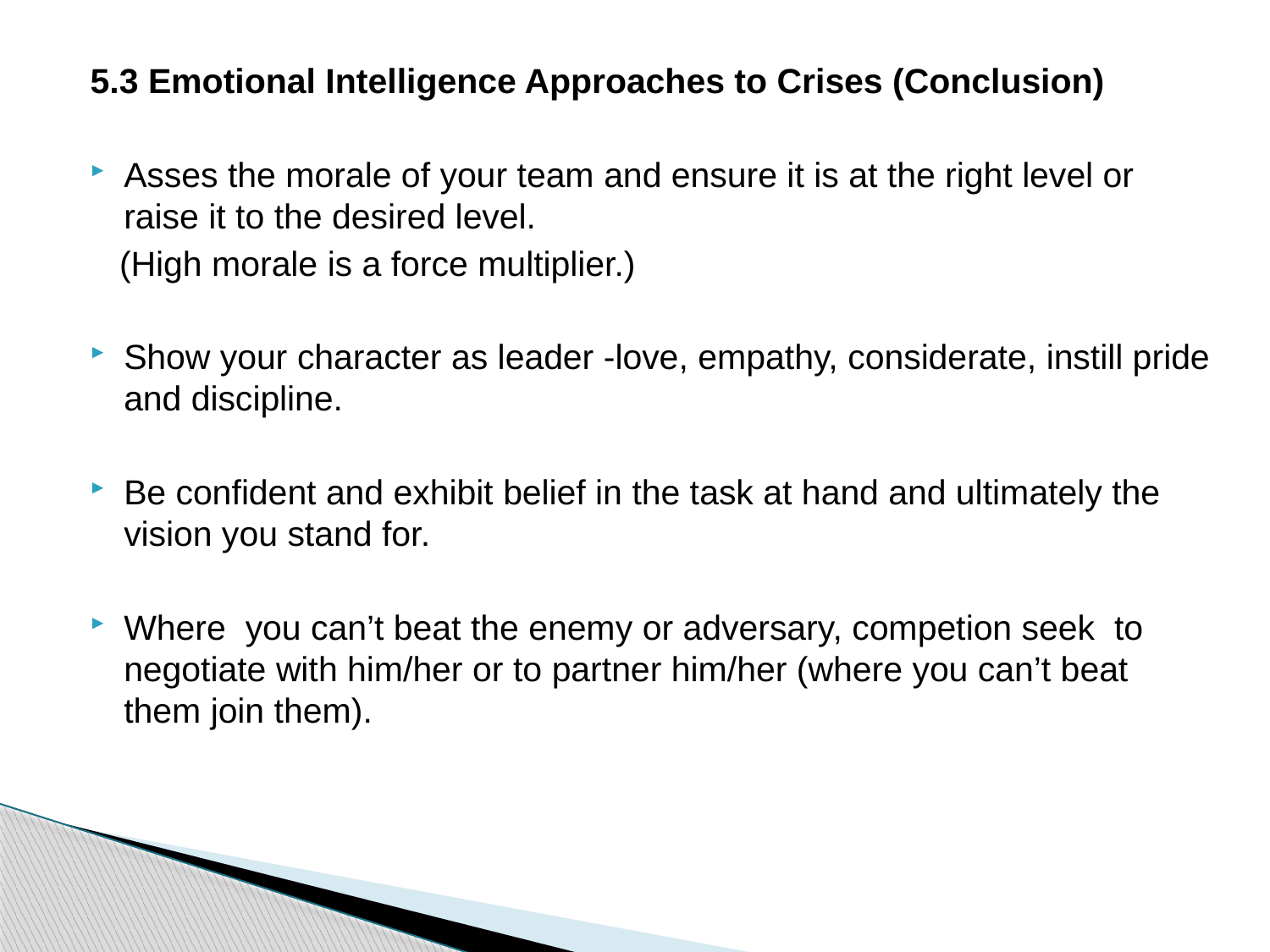

5.3 Emotional Intelligence Approaches to Crises (Conclusion)

Asses the morale of your team and ensure it is at the right level or raise it to the desired level.
   (High morale is a force multiplier.)

Show your character as leader -love, empathy, considerate, instill pride and discipline.

Be confident and exhibit belief in the task at hand and ultimately the vision you stand for.

Where  you can’t beat the enemy or adversary, competion seek  to negotiate with him/her or to partner him/her (where you can’t beat them join them).